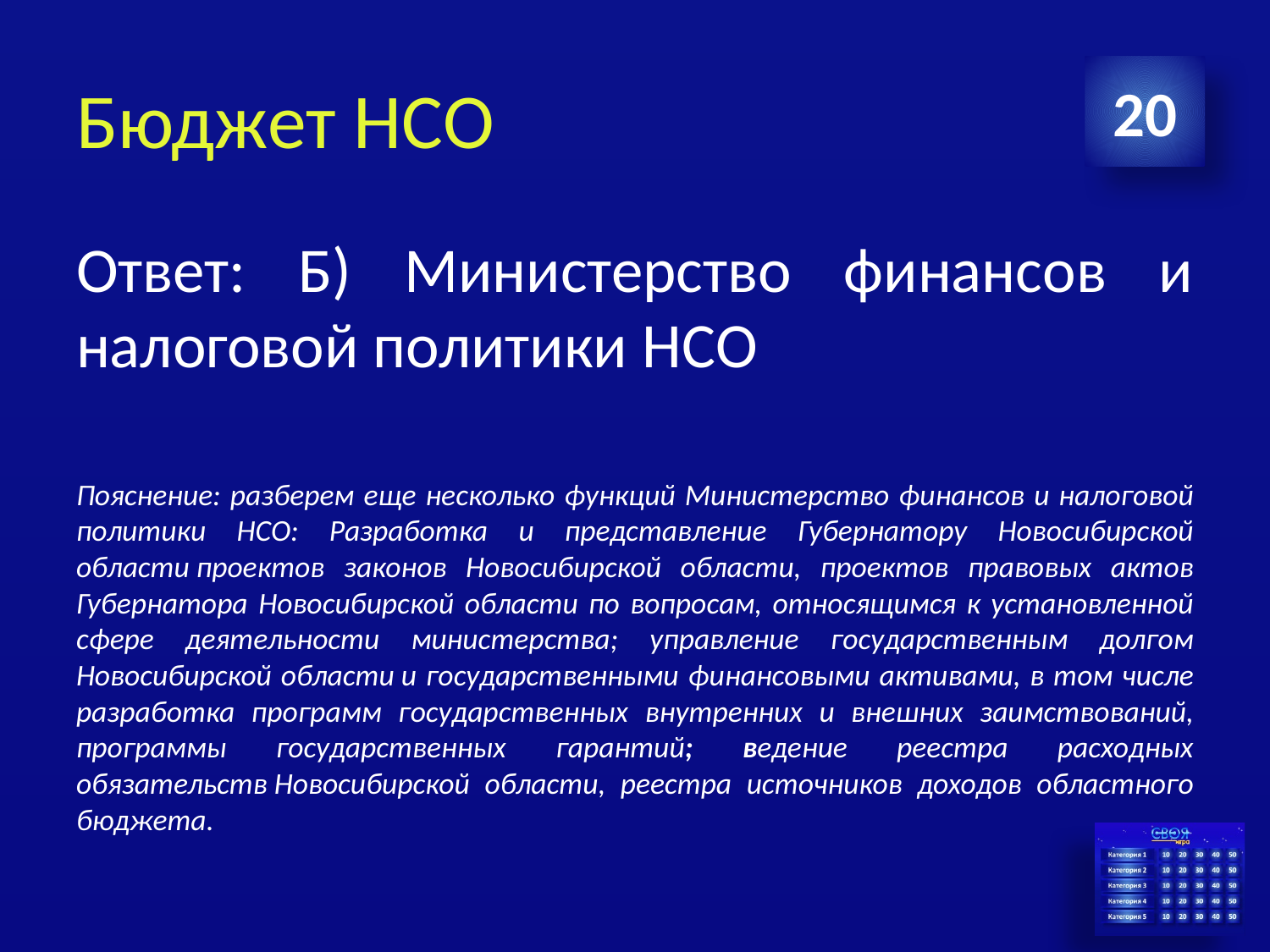

# Бюджет НСО
20
Ответ: Б) Министерство финансов и налоговой политики НСО

Пояснение: разберем еще несколько функций Министерство финансов и налоговой политики НСО: Разработка и представление Губернатору Новосибирской области проектов законов Новосибирской области, проектов правовых актов Губернатора Новосибирской области по вопросам, относящимся к установленной сфере деятельности министерства; управление государственным долгом Новосибирской области и государственными финансовыми активами, в том числе разработка программ государственных внутренних и внешних заимствований, программы государственных гарантий; ведение реестра расходных обязательств Новосибирской области, реестра источников доходов областного бюджета.